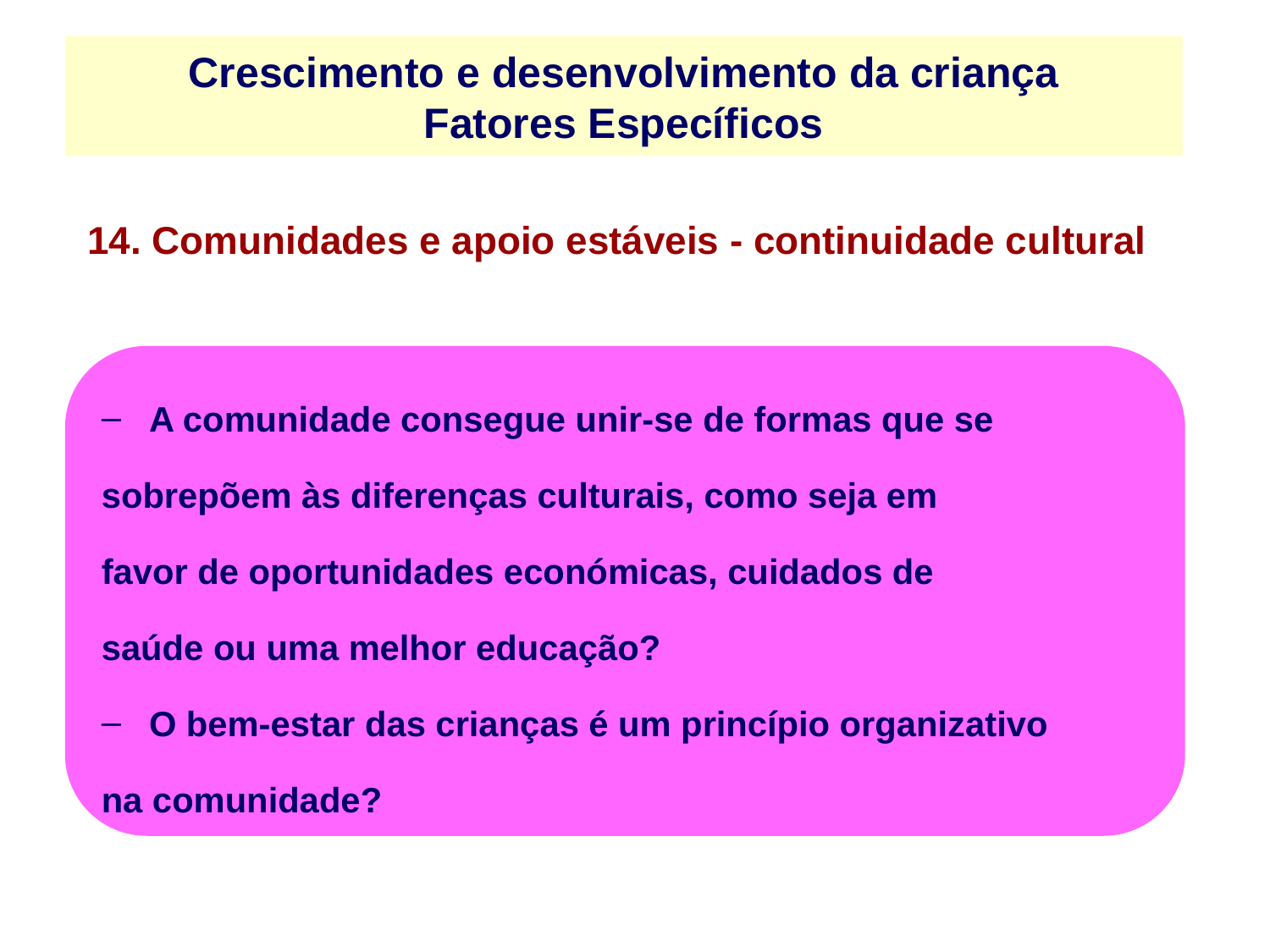

Crescimento e desenvolvimento da criança
Fatores Específicos
14. Comunidades e apoio estáveis - continuidade cultural

A comunidade consegue unir-se de formas que se
sobrepõem às diferenças culturais, como seja em
favor de oportunidades económicas, cuidados de
saúde ou uma melhor educação?
O bem-estar das crianças é um princípio organizativo
na comunidade?